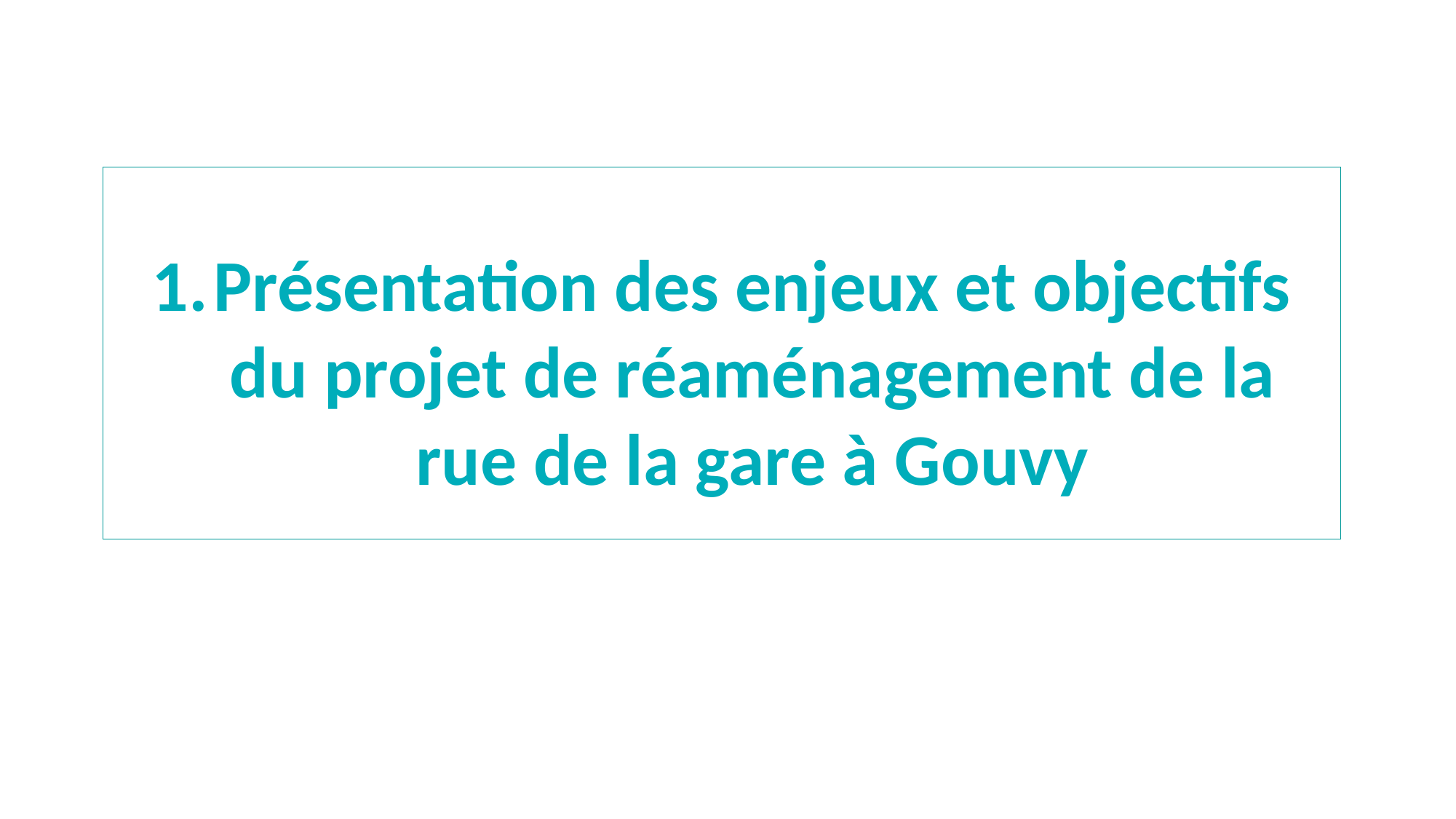

Présentation des enjeux et objectifs du projet de réaménagement de la rue de la gare à Gouvy